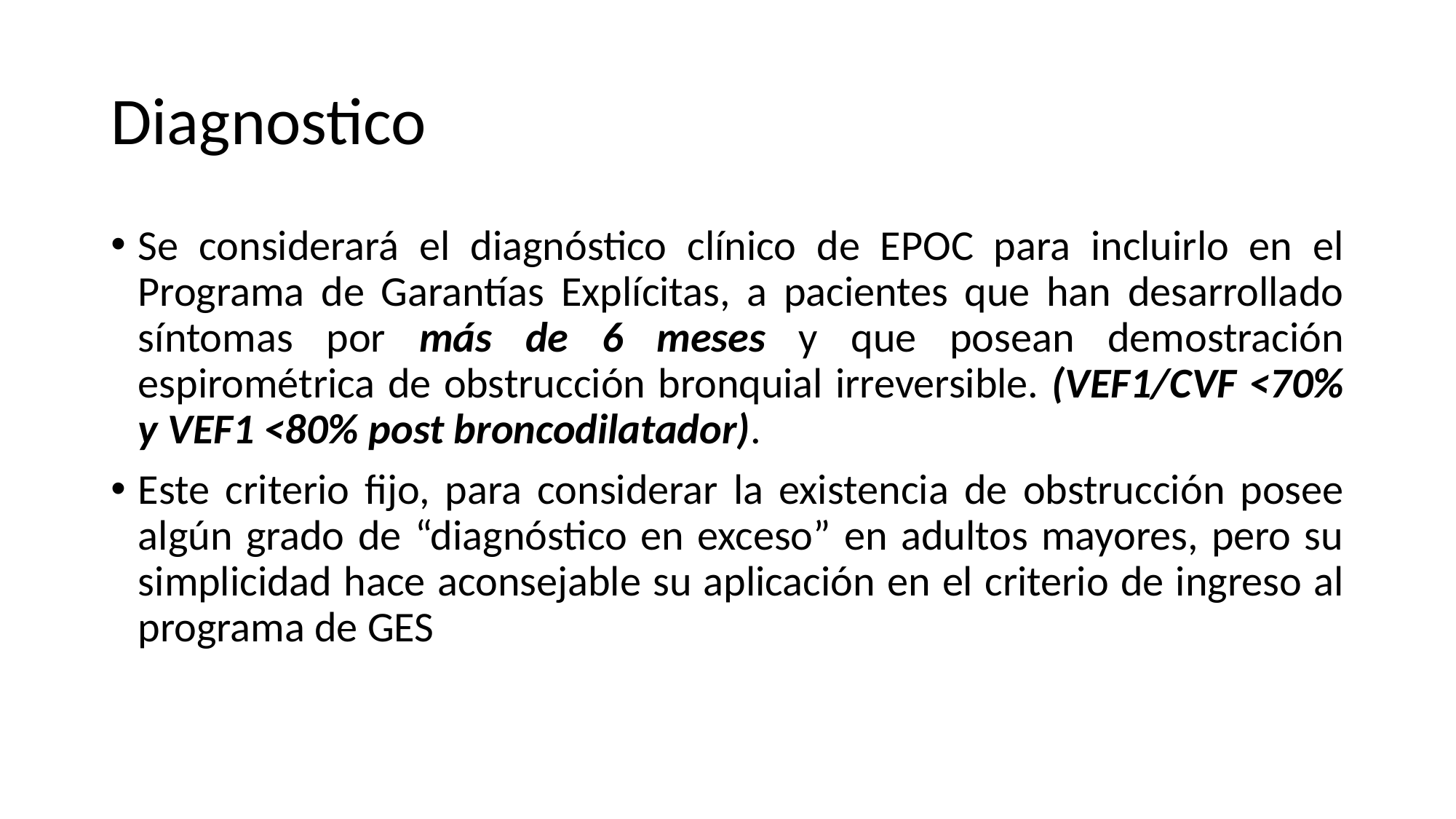

# Diagnostico
Se considerará el diagnóstico clínico de EPOC para incluirlo en el Programa de Garantías Explícitas, a pacientes que han desarrollado síntomas por más de 6 meses y que posean demostración espirométrica de obstrucción bronquial irreversible. (VEF1/CVF <70% y VEF1 <80% post broncodilatador).
Este criterio fijo, para considerar la existencia de obstrucción posee algún grado de “diagnóstico en exceso” en adultos mayores, pero su simplicidad hace aconsejable su aplicación en el criterio de ingreso al programa de GES